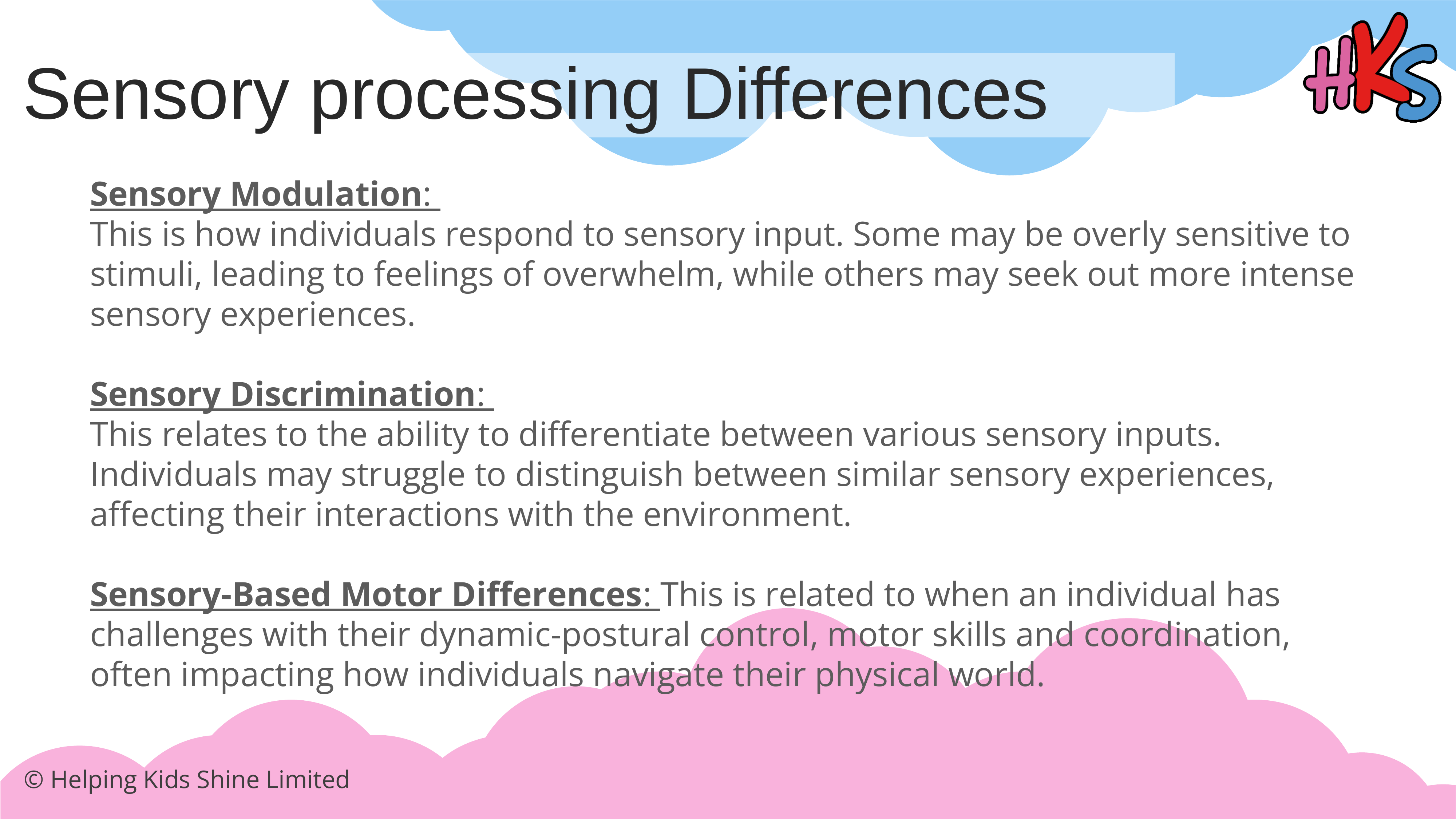

# Sensory processing Differences
Sensory Modulation:
This is how individuals respond to sensory input. Some may be overly sensitive to stimuli, leading to feelings of overwhelm, while others may seek out more intense sensory experiences.

Sensory Discrimination:
This relates to the ability to differentiate between various sensory inputs. Individuals may struggle to distinguish between similar sensory experiences, affecting their interactions with the environment.

Sensory-Based Motor Differences: This is related to when an individual has challenges with their dynamic-postural control, motor skills and coordination, often impacting how individuals navigate their physical world.